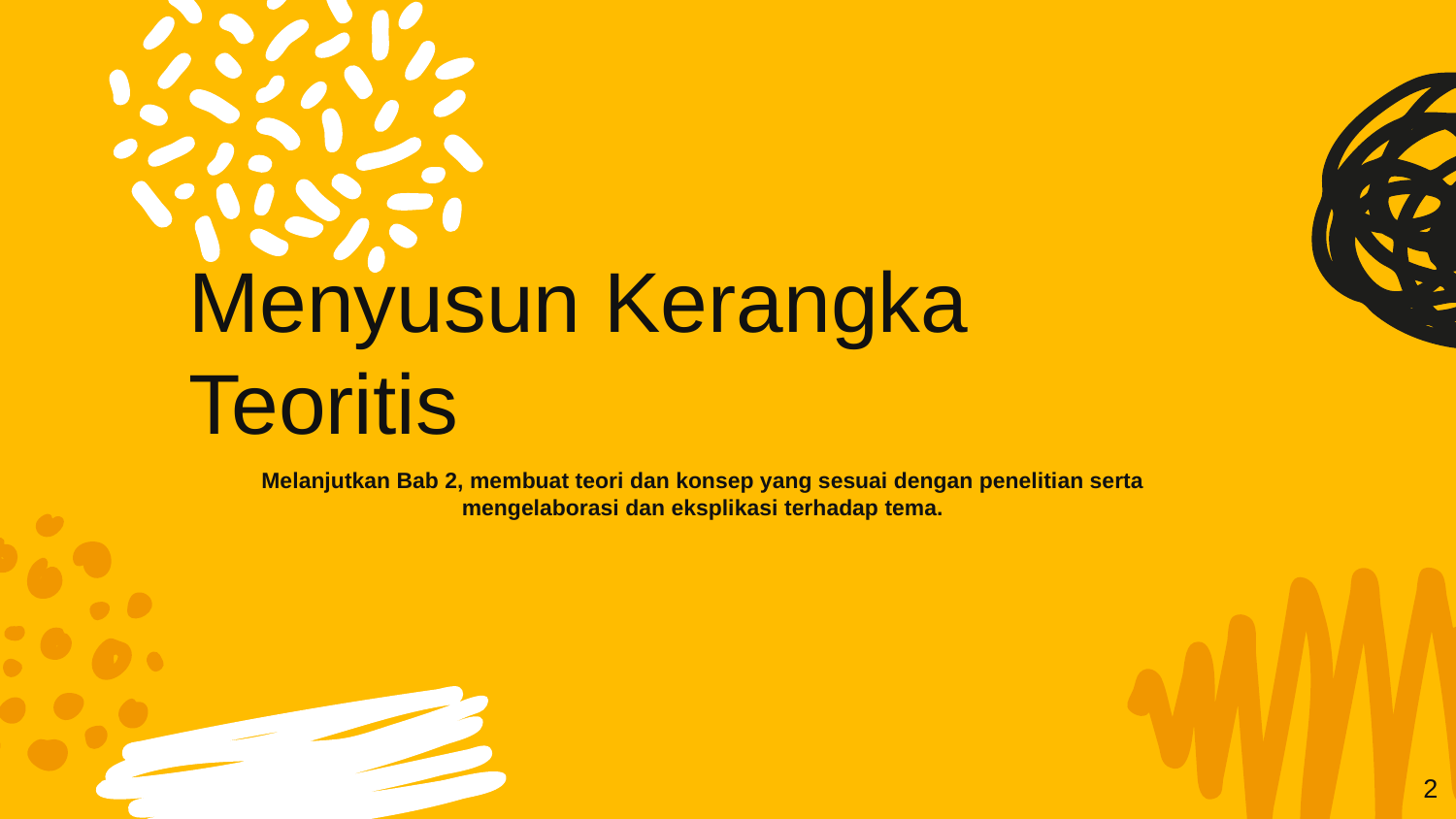

# Menyusun Kerangka Teoritis
Melanjutkan Bab 2, membuat teori dan konsep yang sesuai dengan penelitian serta mengelaborasi dan eksplikasi terhadap tema.
2